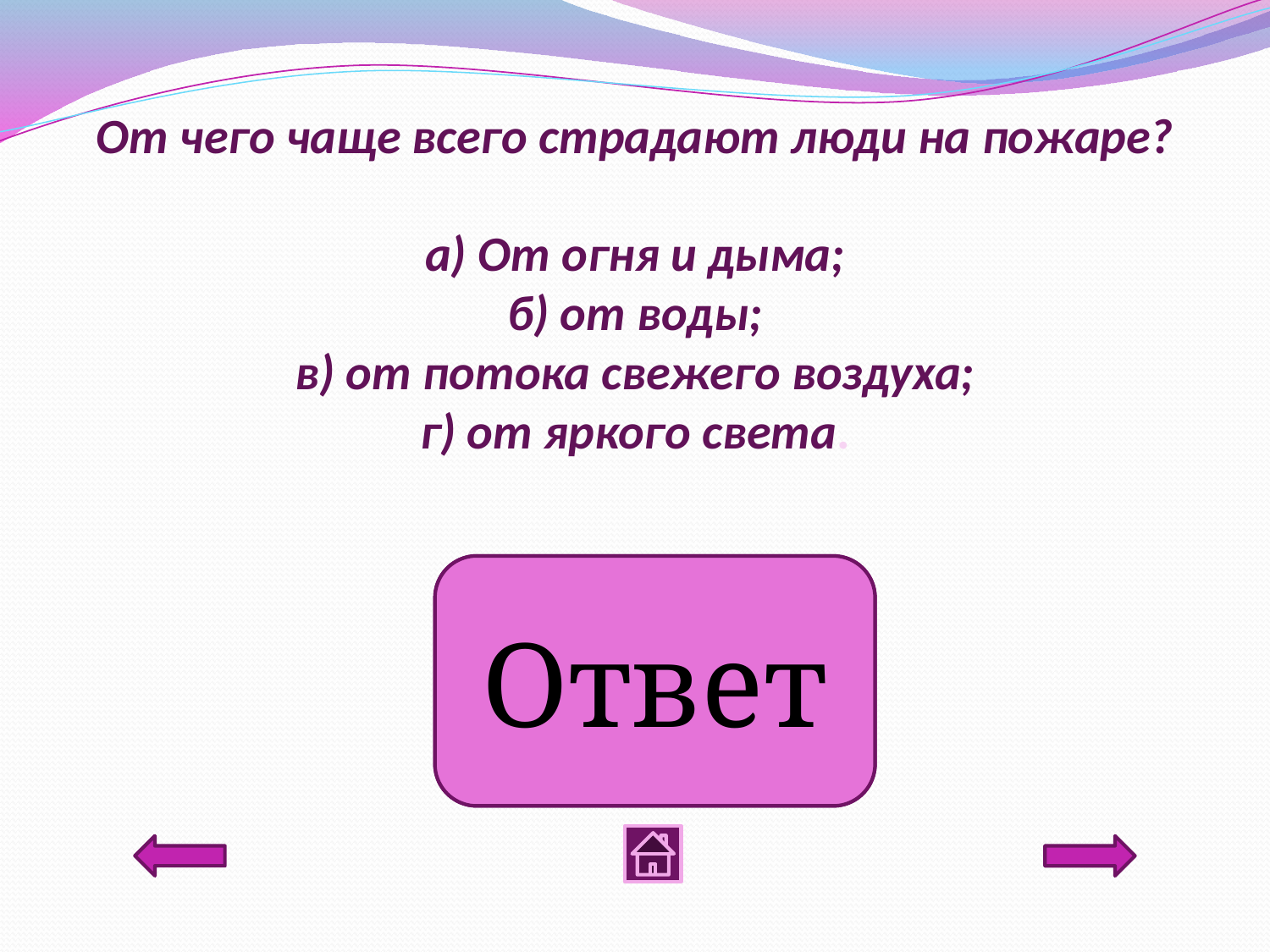

# От чего чаще всего страдают люди на пожаре? а) От огня и дыма; б) от воды; в) от потока свежего воздуха; г) от яркого света.
а) От огня и дыма
Ответ